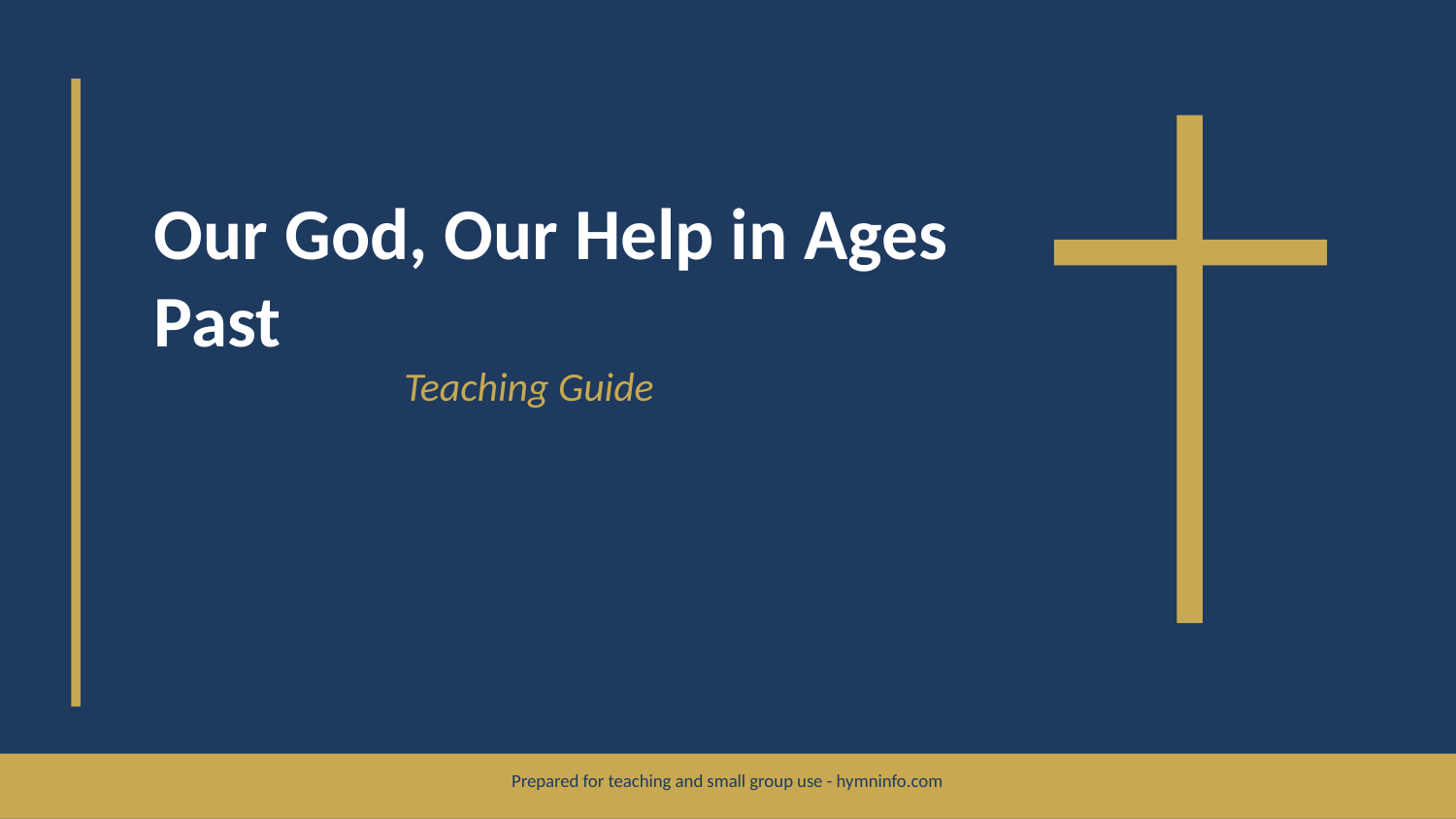

Our God, Our Help in Ages Past

Teaching Guide

Prepared for teaching and small group use - hymninfo.com